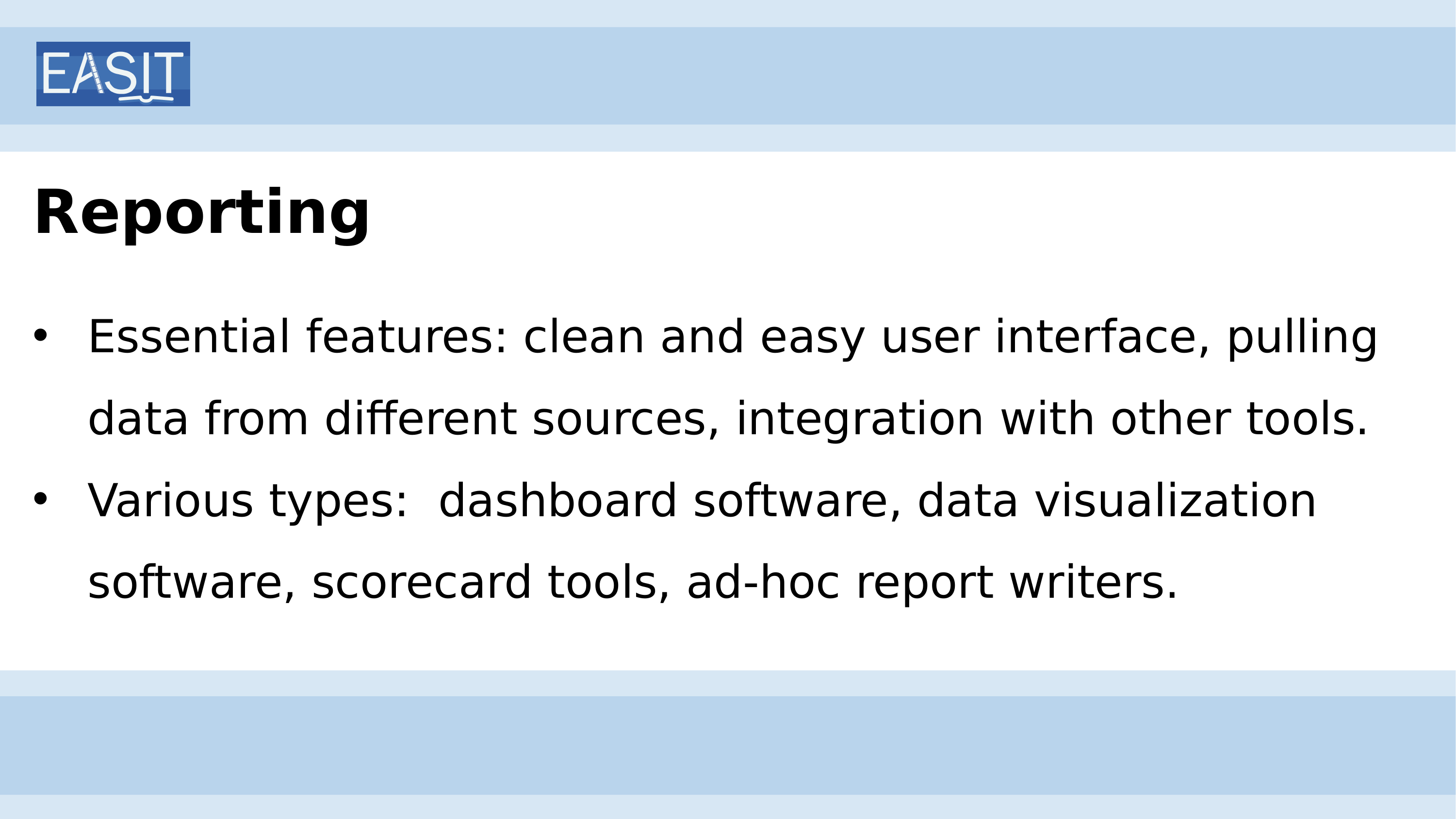

# Reporting
Essential features: clean and easy user interface, pulling data from different sources, integration with other tools.
Various types:  dashboard software, data visualization software, scorecard tools, ad-hoc report writers.